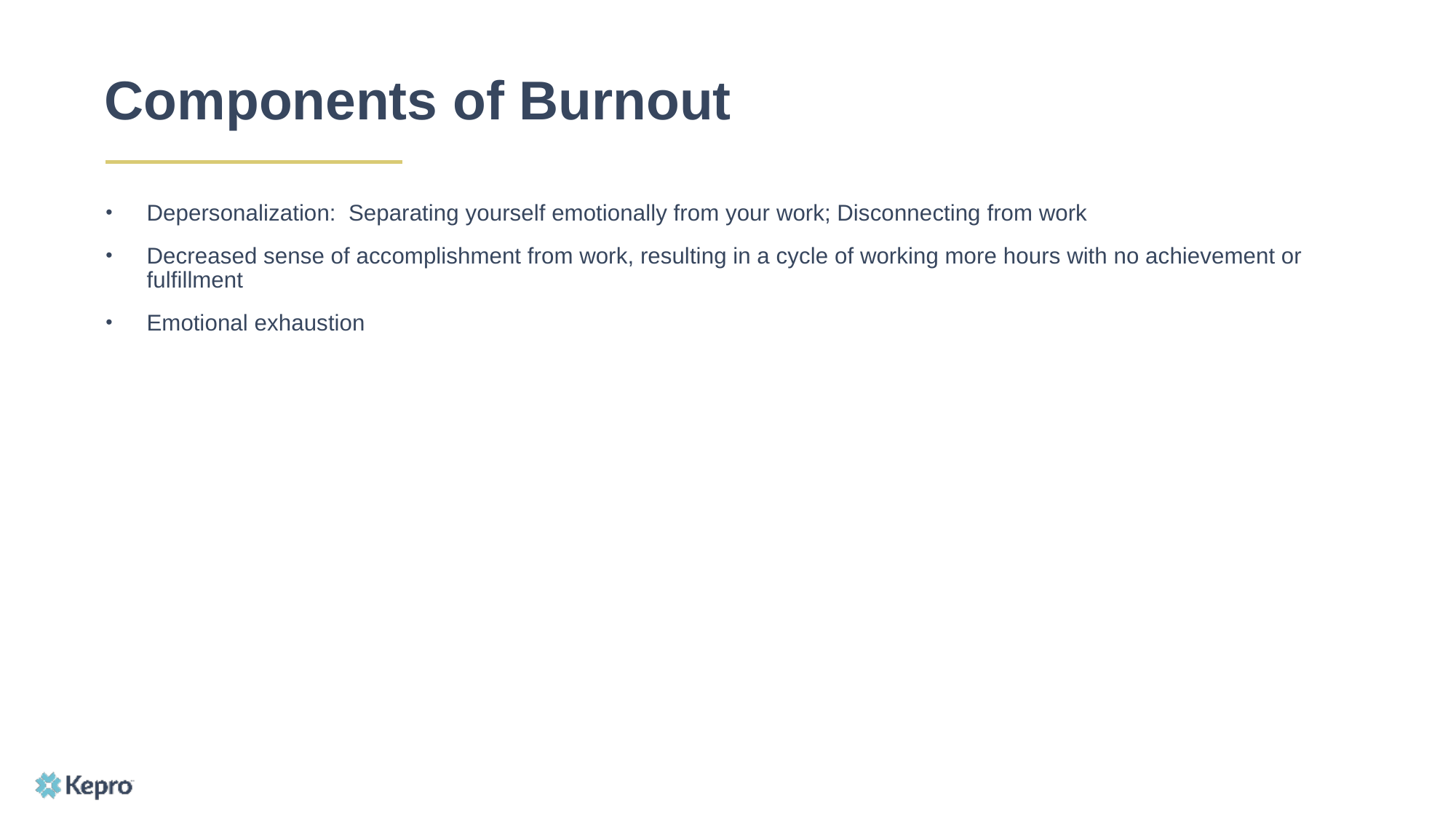

# Components of Burnout
Depersonalization:  Separating yourself emotionally from your work; Disconnecting from work
Decreased sense of accomplishment from work, resulting in a cycle of working more hours with no achievement or fulfillment
Emotional exhaustion